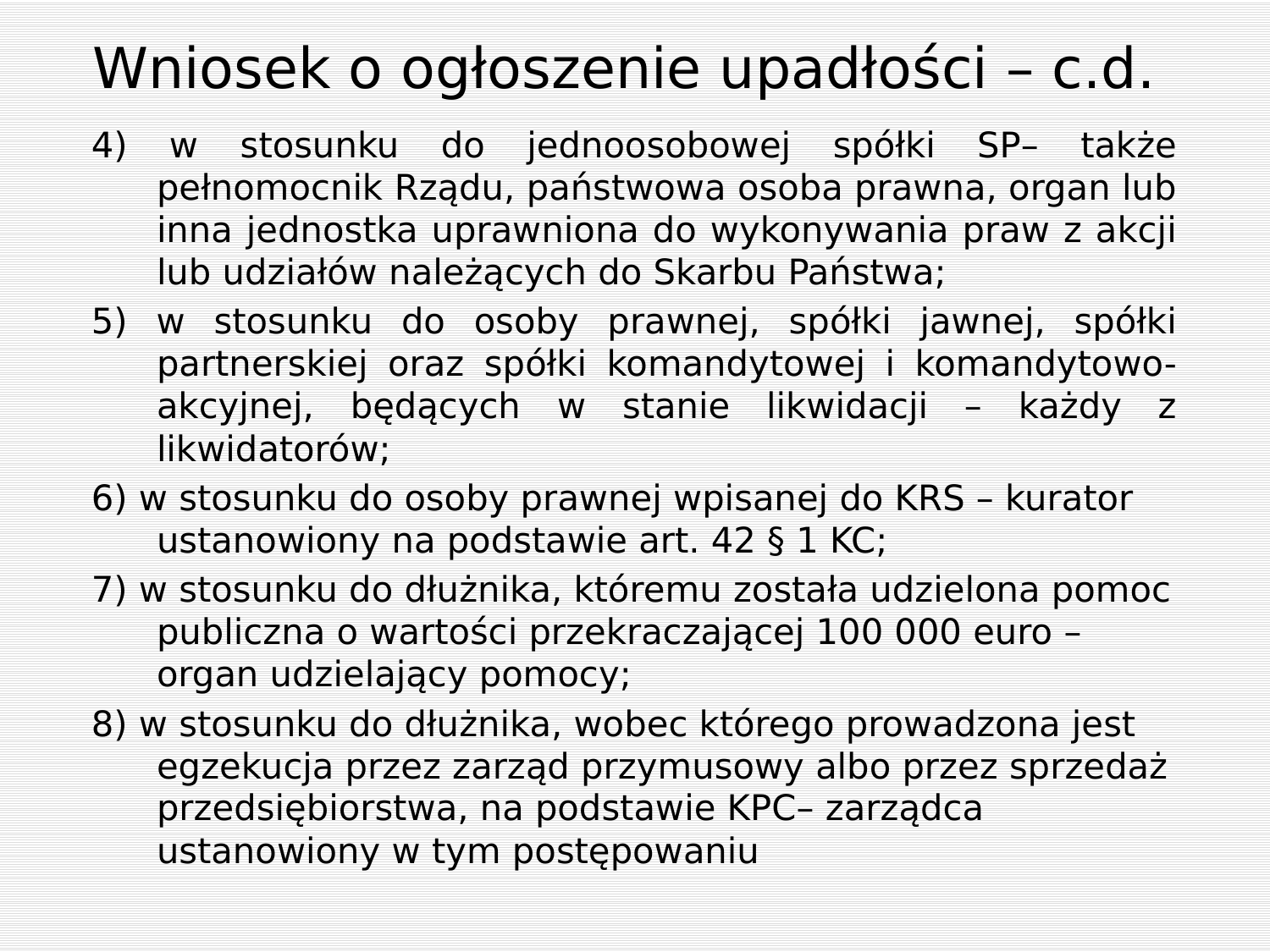

# Wniosek o ogłoszenie upadłości – c.d.
4) w stosunku do jednoosobowej spółki SP– także pełnomocnik Rządu, państwowa osoba prawna, organ lub inna jednostka uprawniona do wykonywania praw z akcji lub udziałów należących do Skarbu Państwa;
5) w stosunku do osoby prawnej, spółki jawnej, spółki partnerskiej oraz spółki komandytowej i komandytowo-akcyjnej, będących w stanie likwidacji – każdy z likwidatorów;
6) w stosunku do osoby prawnej wpisanej do KRS – kurator ustanowiony na podstawie art. 42 § 1 KC;
7) w stosunku do dłużnika, któremu została udzielona pomoc publiczna o wartości przekraczającej 100 000 euro – organ udzielający pomocy;
8) w stosunku do dłużnika, wobec którego prowadzona jest egzekucja przez zarząd przymusowy albo przez sprzedaż przedsiębiorstwa, na podstawie KPC– zarządca ustanowiony w tym postępowaniu